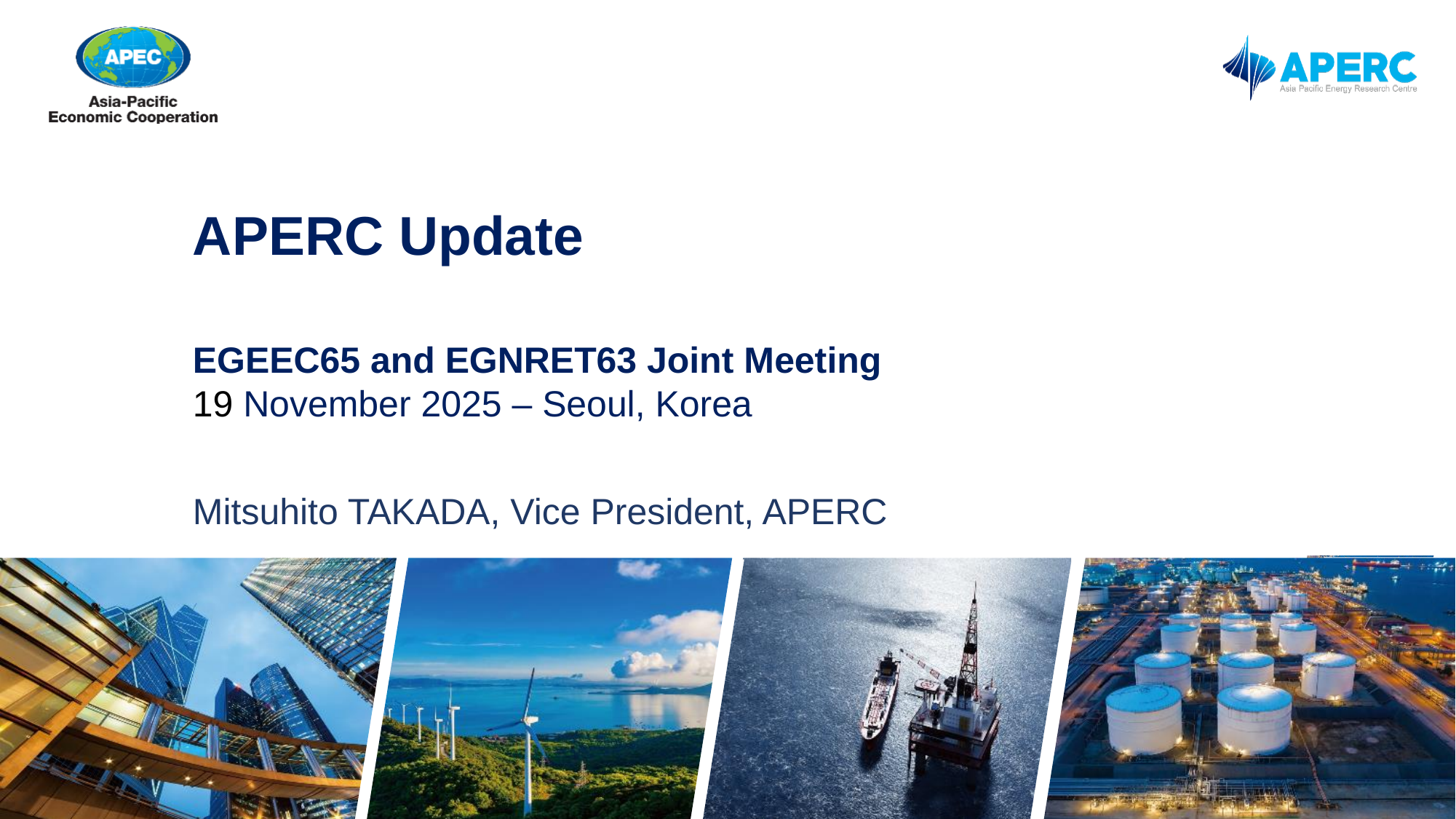

# APERC Update
EGEEC65 and EGNRET63 Joint Meeting
19 November 2025 – Seoul, Korea
Mitsuhito TAKADA, Vice President, APERC